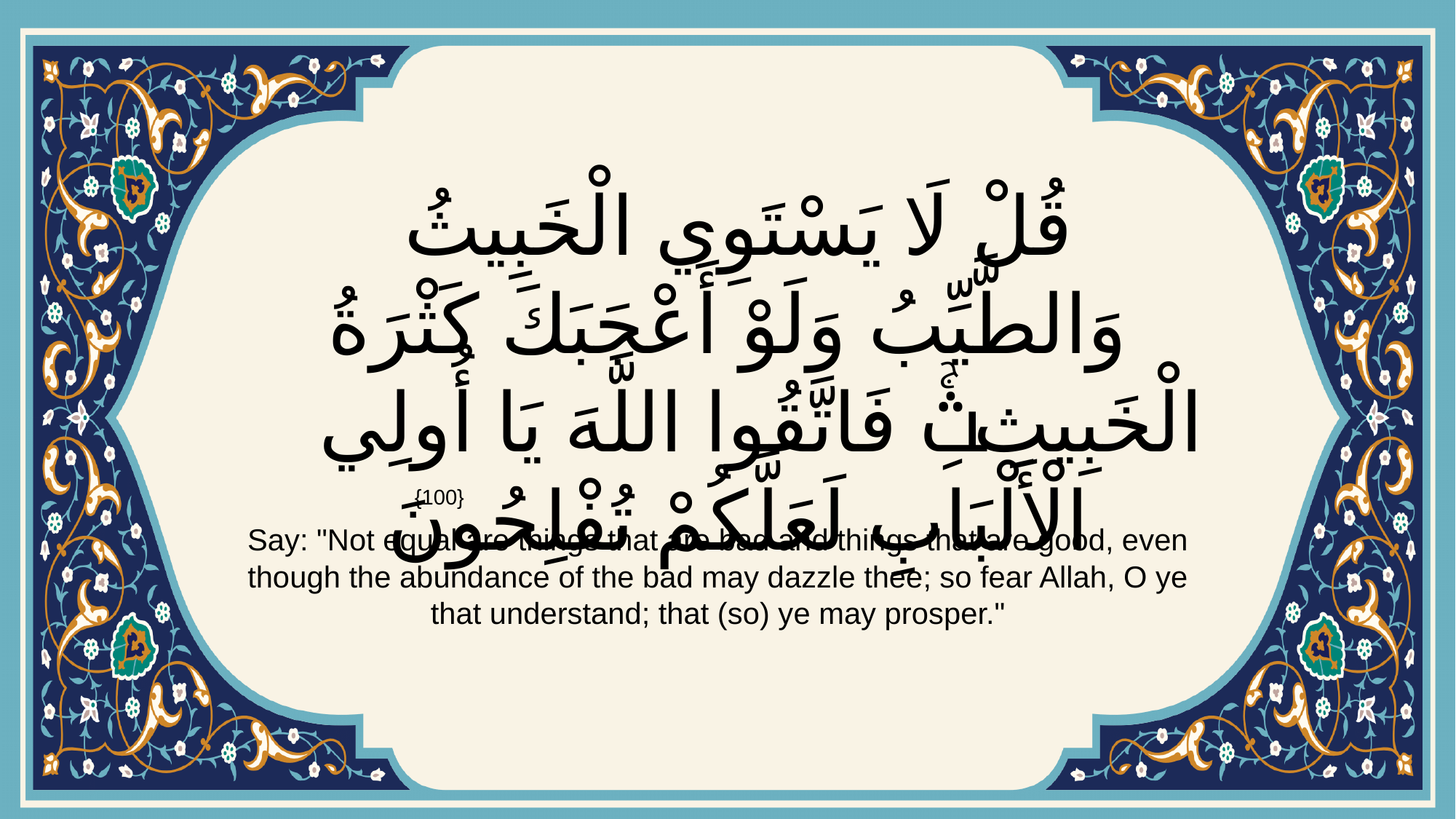

# قُلْ لَا يَسْتَوِي الْخَبِيثُ  وَالطَّيِّبُ وَلَوْ أَعْجَبَكَ كَثْرَةُ الْخَبِيثِۚ فَاتَّقُوا اللَّهَ يَا أُولِي الْأَلْبَابِ لَعَلَّكُمْ تُفْلِحُونَ
{100}
Say: "Not equal are things that are bad and things that are good, even though the abundance of the bad may dazzle thee; so fear Allah, O ye that understand; that (so) ye may prosper."